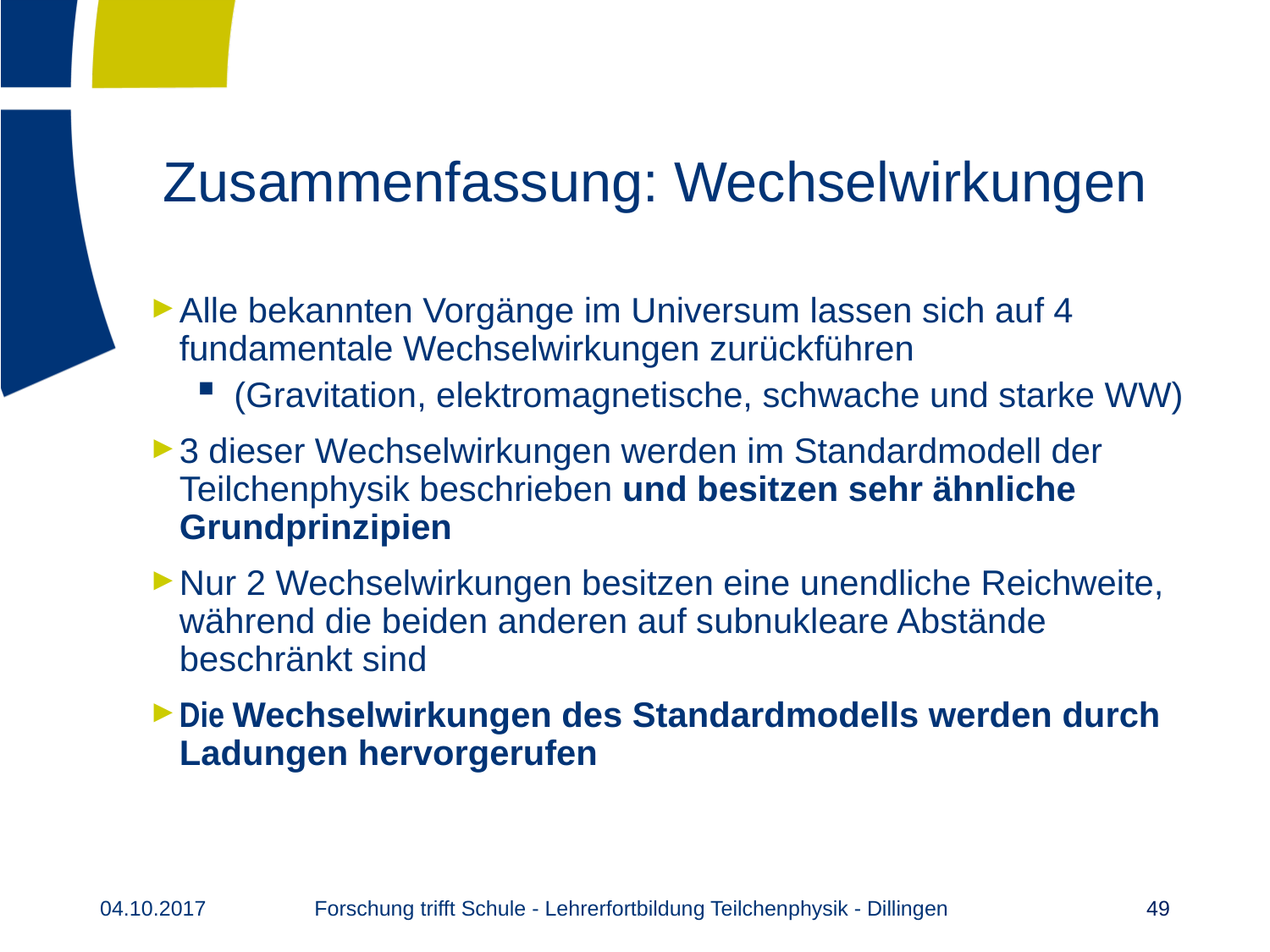

# Zusammenfassung: Wechselwirkungen
Alle bekannten Vorgänge im Universum lassen sich auf 4 fundamentale Wechselwirkungen zurückführen
(Gravitation, elektromagnetische, schwache und starke WW)
3 dieser Wechselwirkungen werden im Standardmodell der Teilchenphysik beschrieben und besitzen sehr ähnliche Grundprinzipien
Nur 2 Wechselwirkungen besitzen eine unendliche Reichweite, während die beiden anderen auf subnukleare Abstände beschränkt sind
Die Wechselwirkungen des Standardmodells werden durch Ladungen hervorgerufen

Forschung trifft Schule - Lehrerfortbildung Teilchenphysik - Dillingen
04.10.2017
49